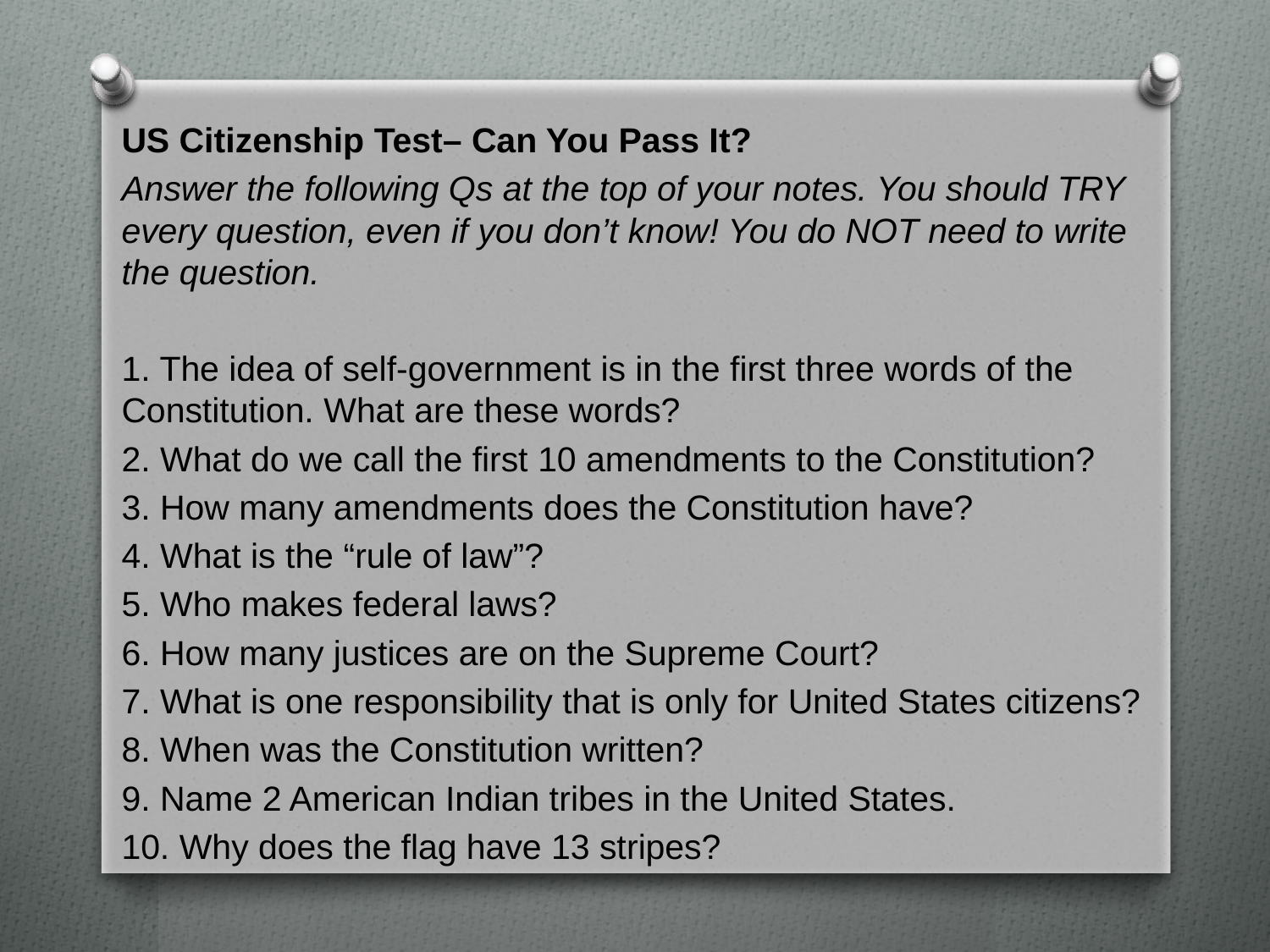

US Citizenship Test– Can You Pass It?
Answer the following Qs at the top of your notes. You should TRY every question, even if you don’t know! You do NOT need to write the question.

1. The idea of self-government is in the first three words of the Constitution. What are these words?
2. What do we call the first 10 amendments to the Constitution?
3. How many amendments does the Constitution have?
4. What is the “rule of law”?
5. Who makes federal laws?
6. How many justices are on the Supreme Court?
7. What is one responsibility that is only for United States citizens?
8. When was the Constitution written?
9. Name 2 American Indian tribes in the United States.
10. Why does the flag have 13 stripes?